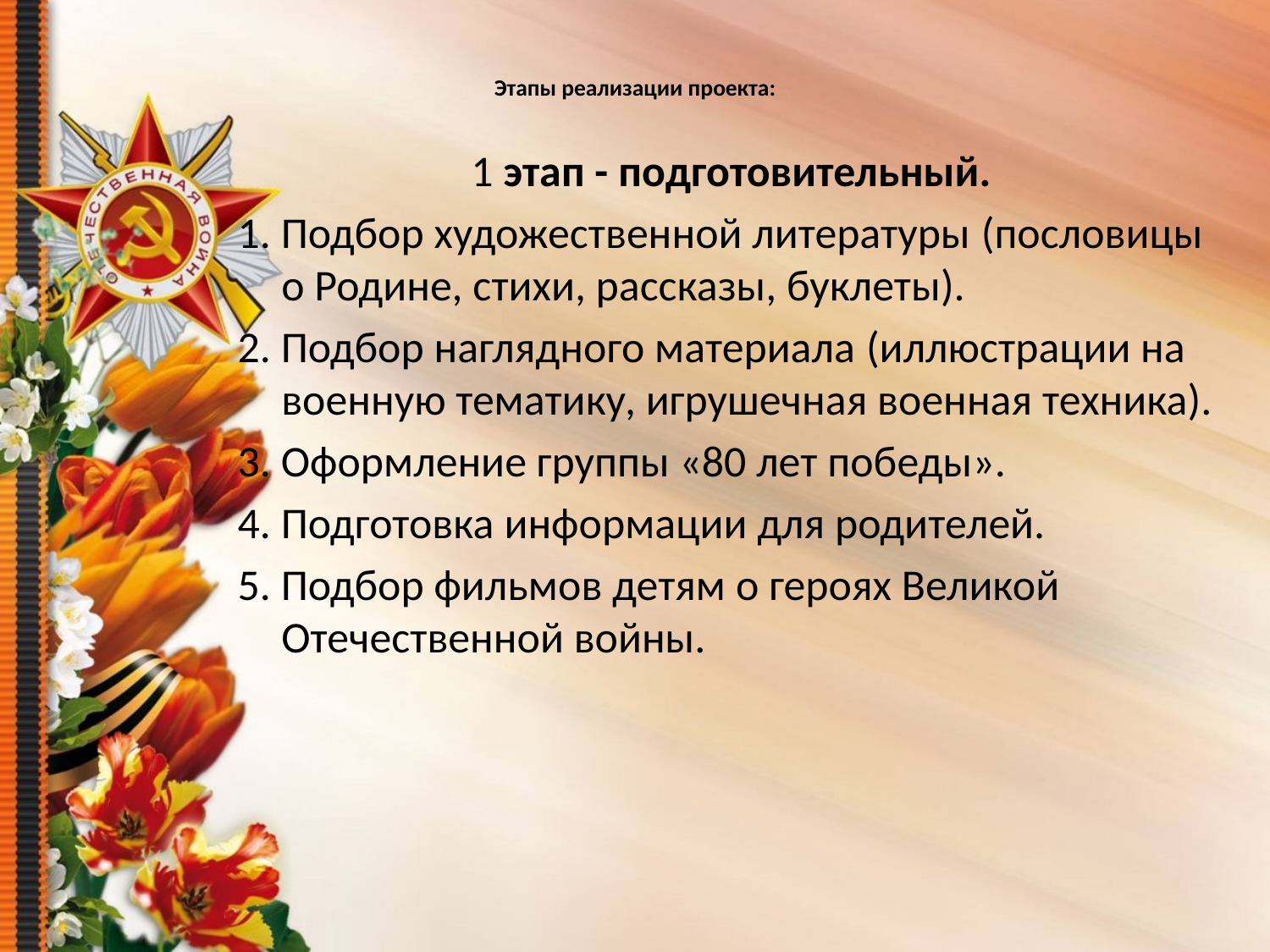

# Этапы реализации проекта:
1 этап - подготовительный.
1. Подбор художественной литературы (пословицы о Родине, стихи, рассказы, буклеты).
2. Подбор наглядного материала (иллюстрации на военную тематику, игрушечная военная техника).
3. Оформление группы «80 лет победы».
4. Подготовка информации для родителей.
5. Подбор фильмов детям о героях Великой Отечественной войны.